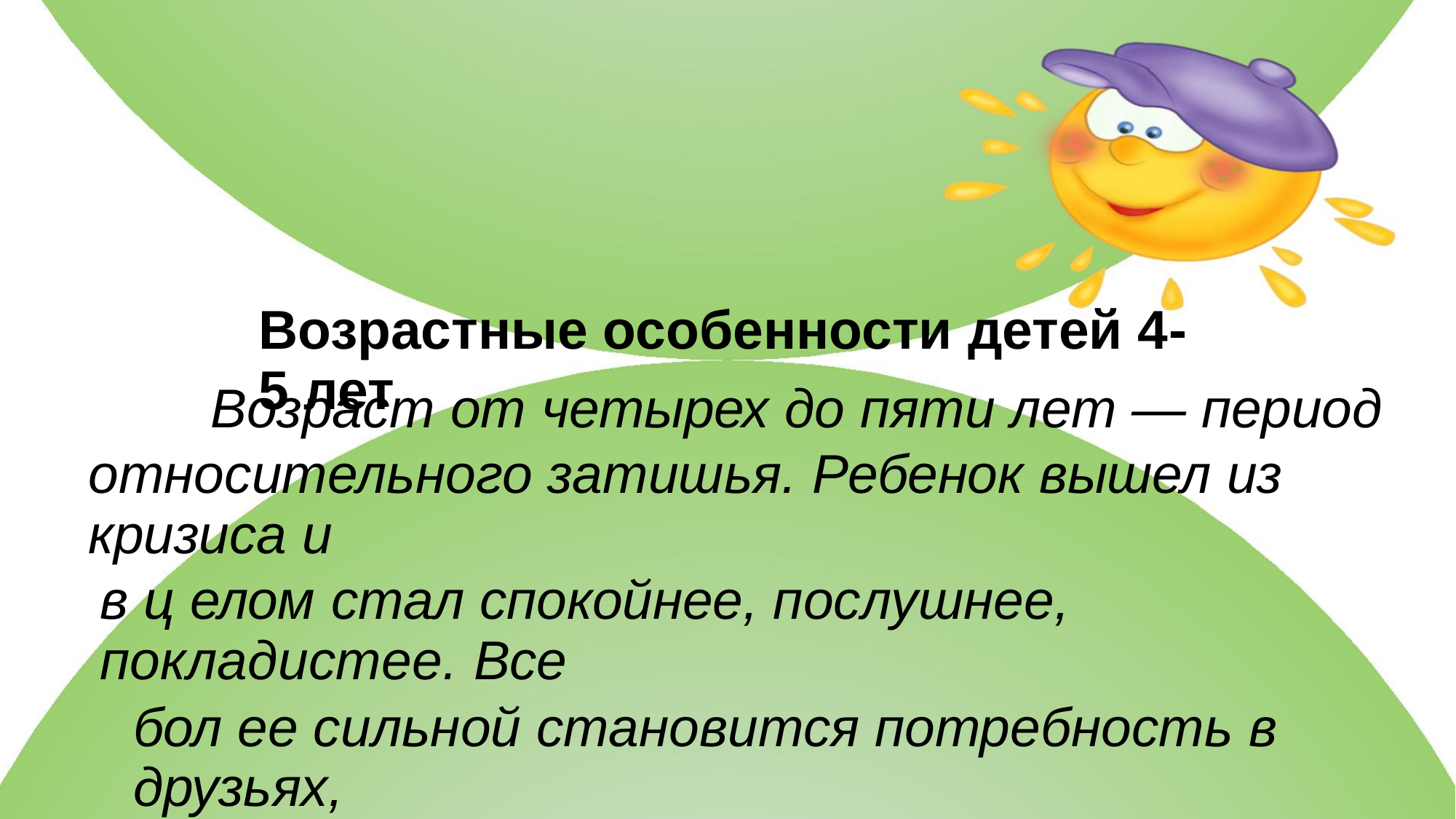

Возрастные особенности детей 4-5 лет
Возраст от четырех до пяти лет — период
относительного затишья. Ребенок вышел из кризиса и
в ц елом стал спокойнее, послушнее, покладистее. Все
бол ее сильной становится потребность в друзьях,
резко возрастает интерес к окружающему миру.